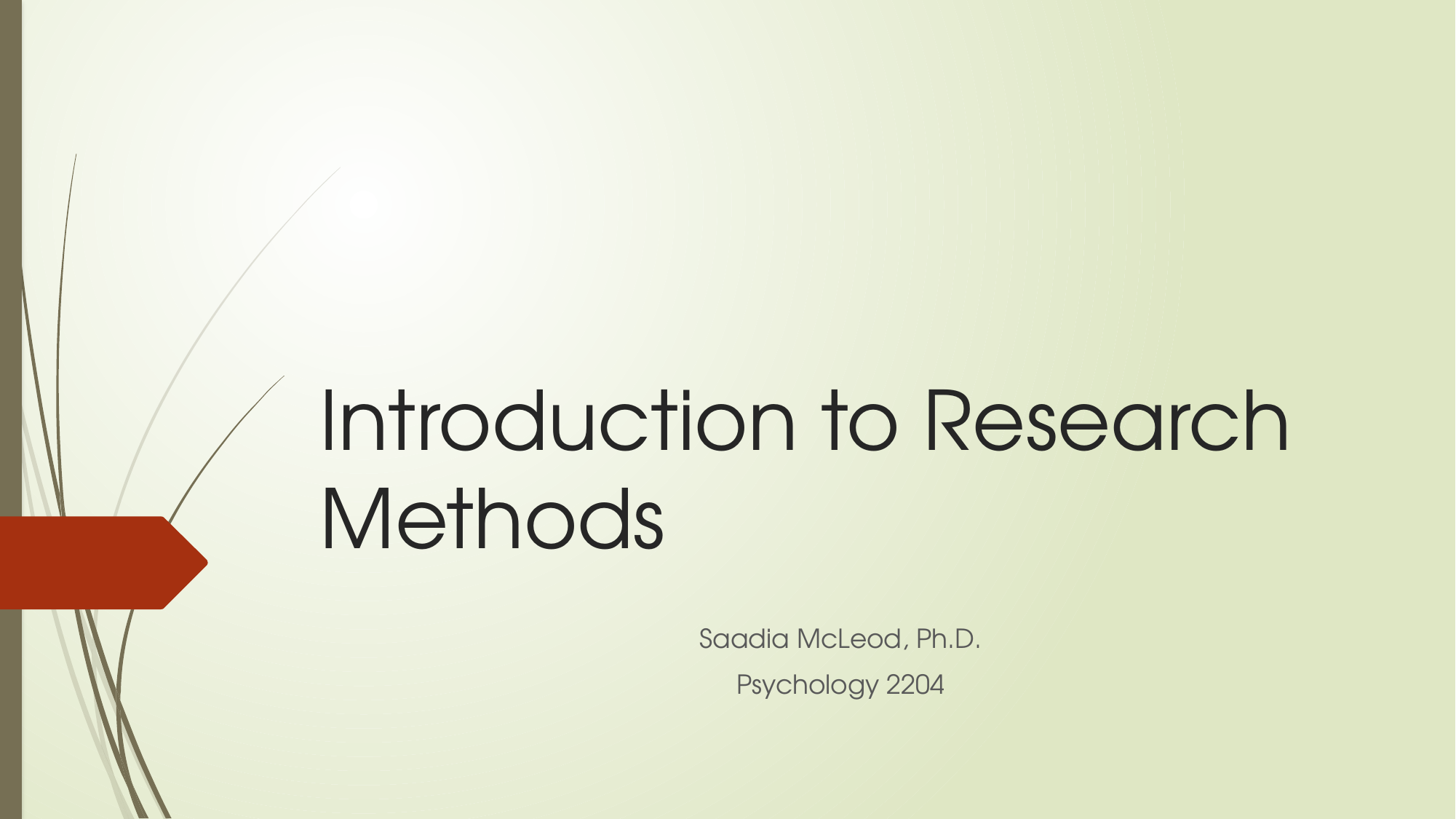

# Introduction to Research Methods

Saadia McLeod, Ph.D.
Psychology 2204